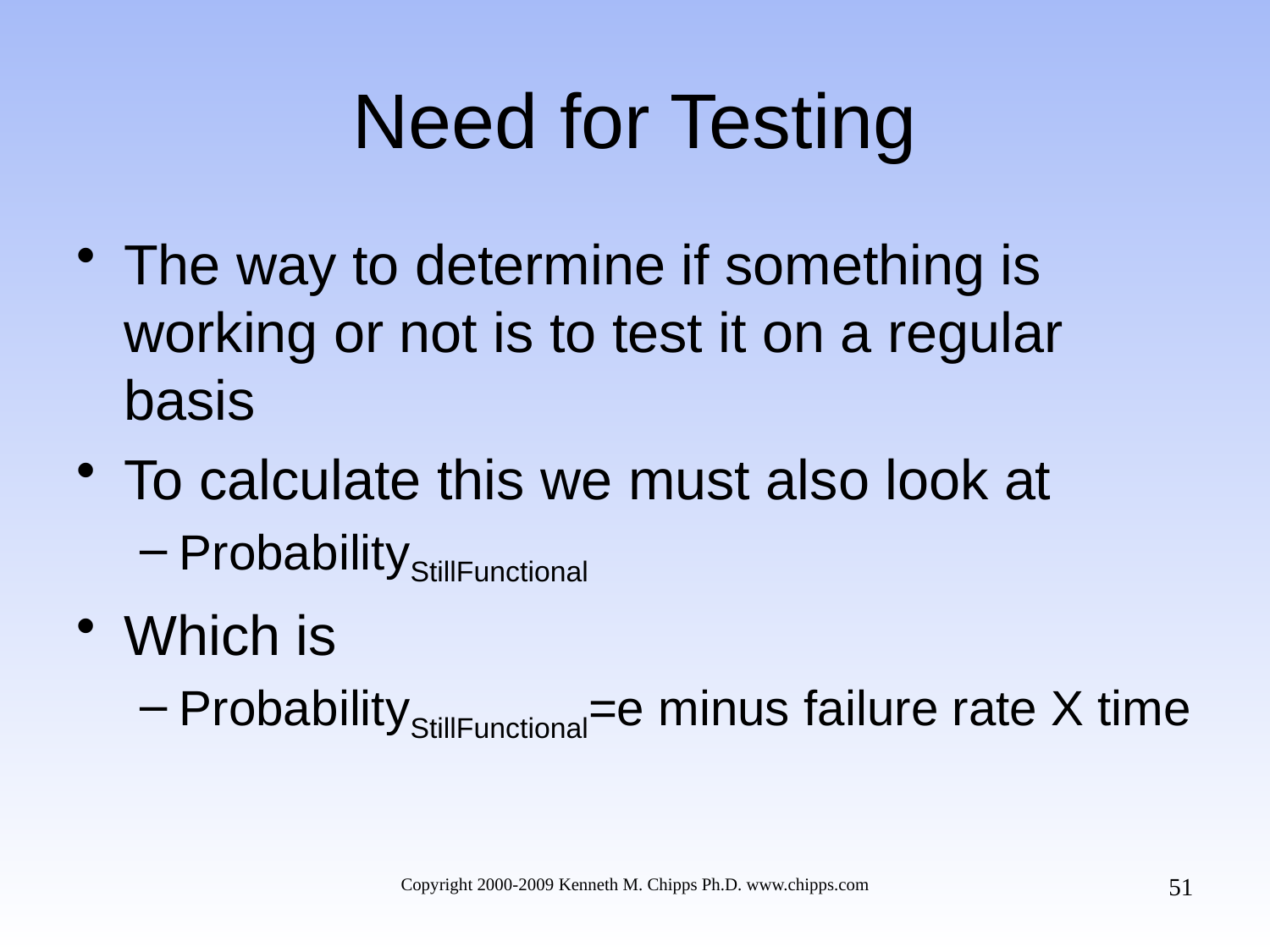

# Need for Testing
The way to determine if something is working or not is to test it on a regular basis
To calculate this we must also look at
ProbabilityStillFunctional
Which is
ProbabilityStillFunctional=e minus failure rate X time
51
Copyright 2000-2009 Kenneth M. Chipps Ph.D. www.chipps.com